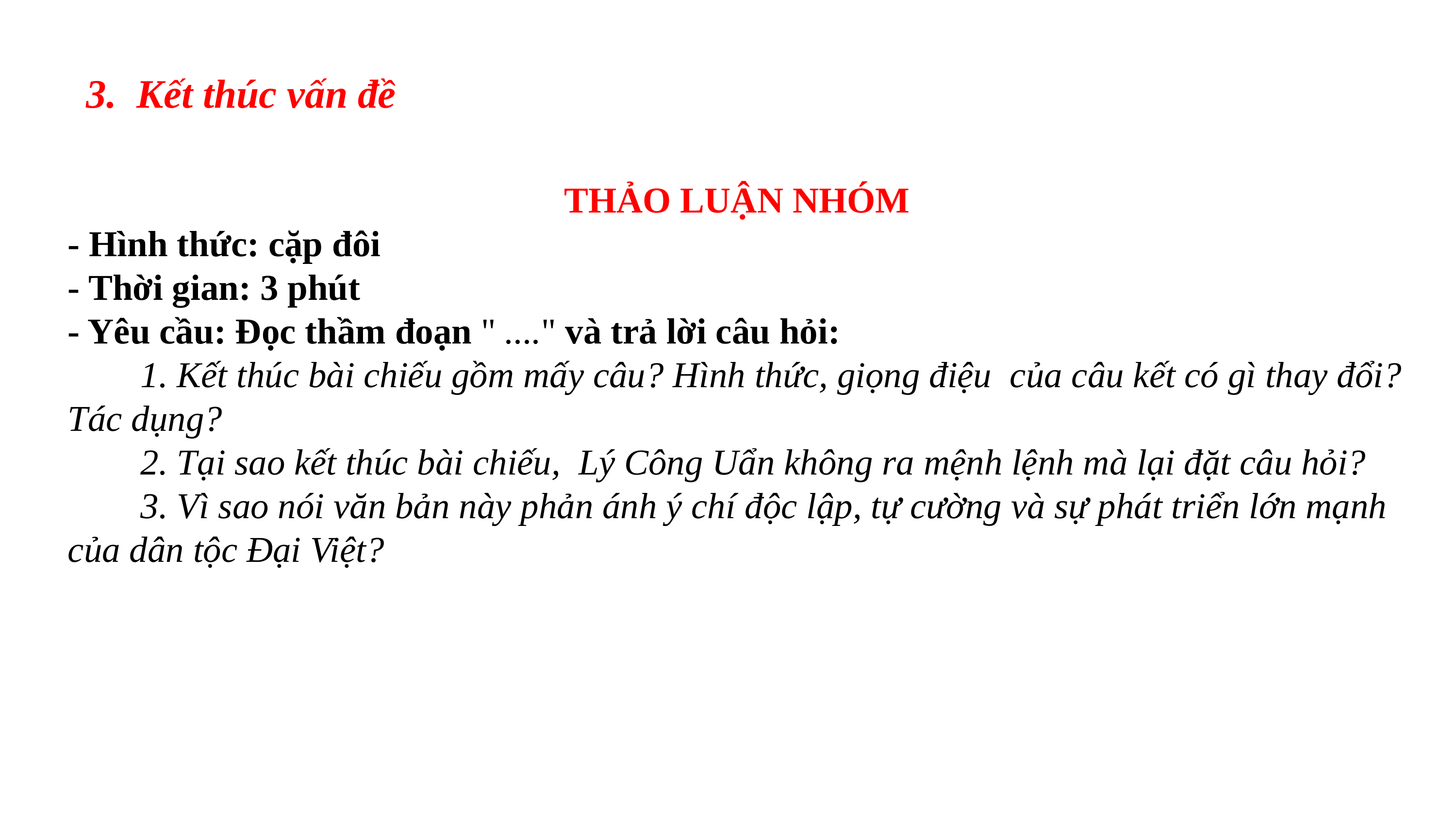

3.  Kết thúc vấn đề
THẢO LUẬN NHÓM
- Hình thức: cặp đôi
- Thời gian: 3 phút
- Yêu cầu: Đọc thầm đoạn " ...." và trả lời câu hỏi:
	1. Kết thúc bài chiếu gồm mấy câu? Hình thức, giọng điệu  của câu kết có gì thay đổi? Tác dụng?
	2. Tại sao kết thúc bài chiếu,  Lý Công Uẩn không ra mệnh lệnh mà lại đặt câu hỏi?
	3. Vì sao nói văn bản này phản ánh ý chí độc lập, tự cường và sự phát triển lớn mạnh của dân tộc Đại Việt?